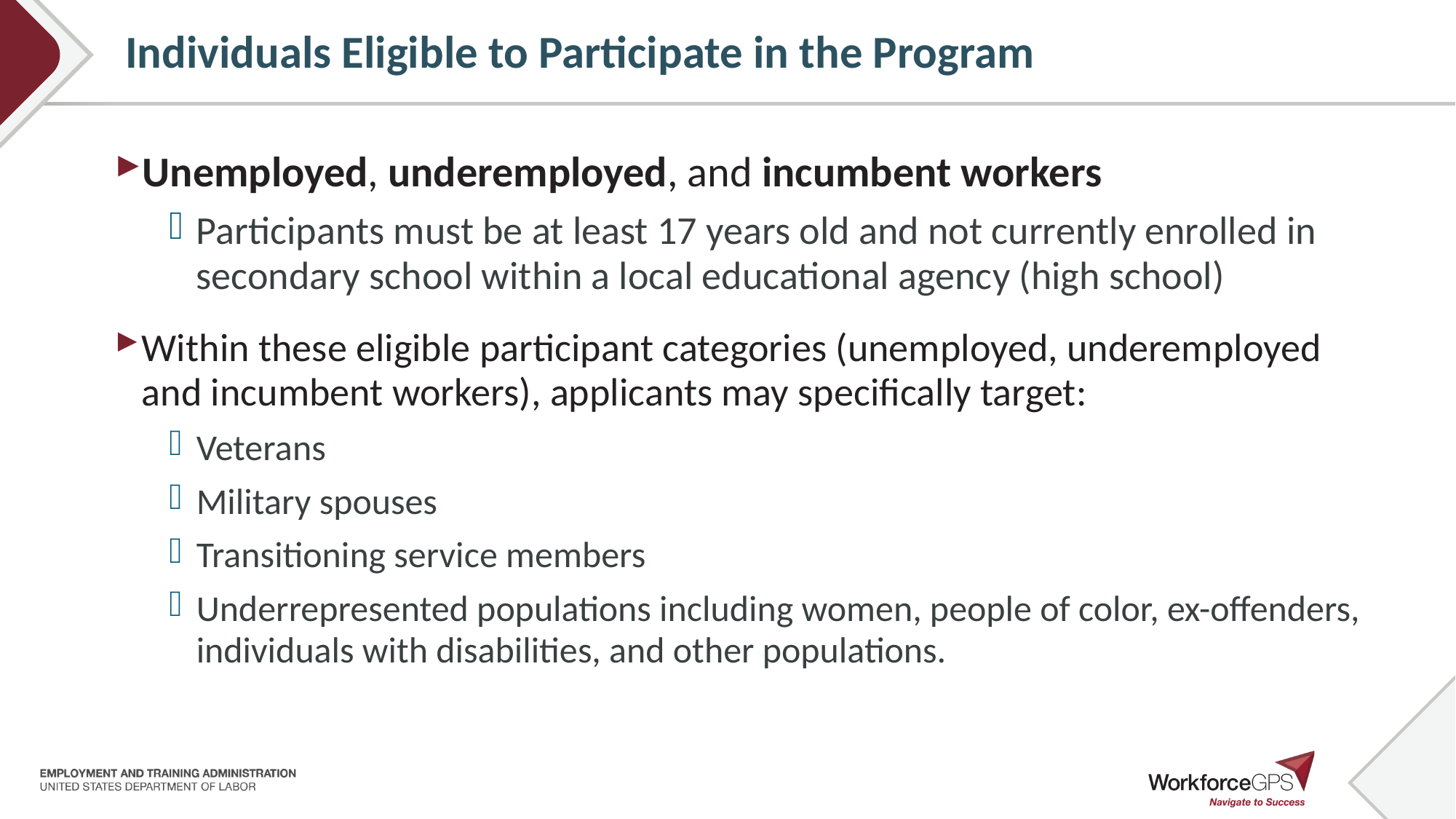

# Individuals Eligible to Participate in the Program
Unemployed, underemployed, and incumbent workers
Participants must be at least 17 years old and not currently enrolled in secondary school within a local educational agency (high school)
Within these eligible participant categories (unemployed, underemployed and incumbent workers), applicants may specifically target:
Veterans
Military spouses
Transitioning service members
Underrepresented populations including women, people of color, ex-offenders, individuals with disabilities, and other populations.